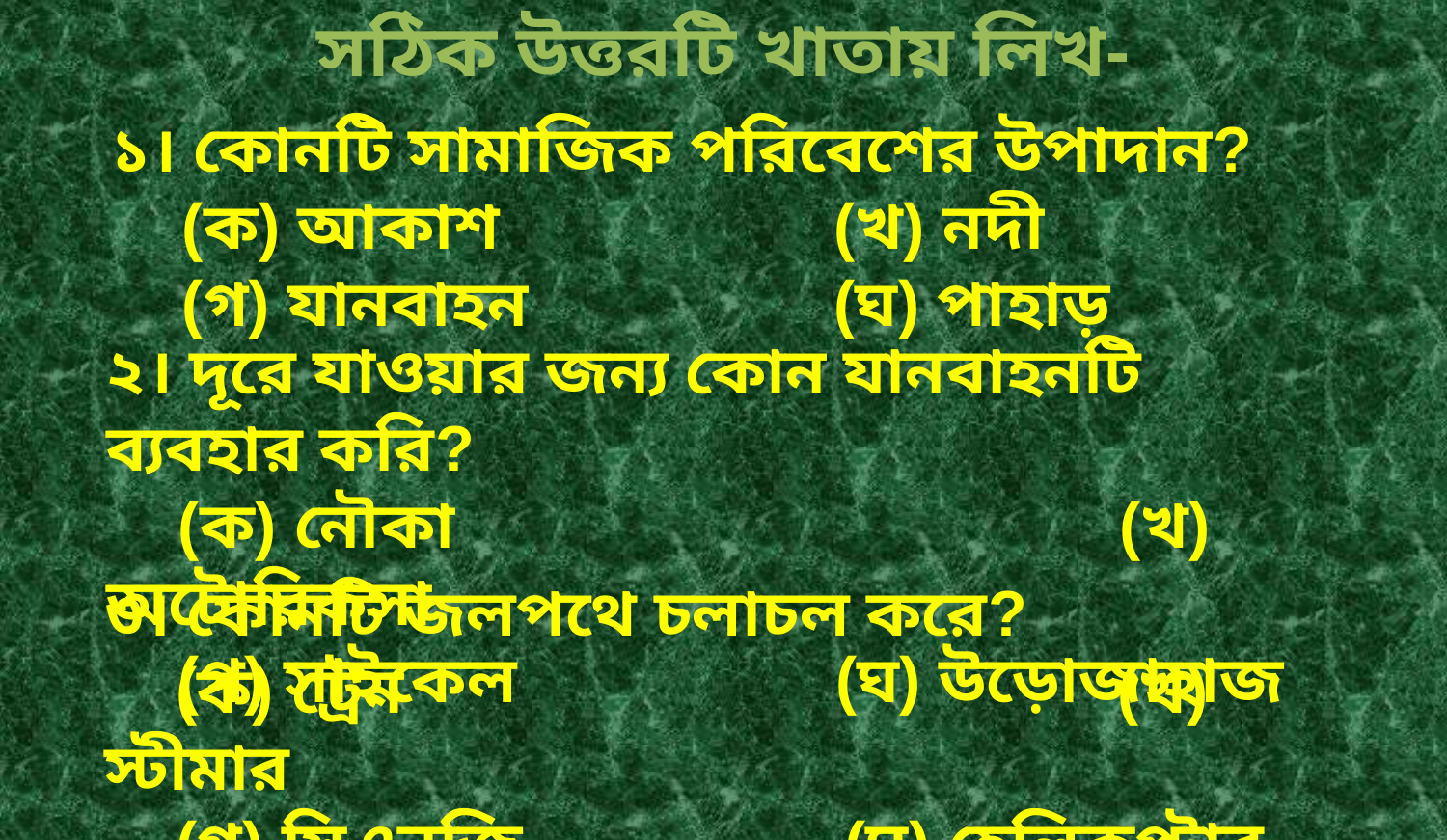

সঠিক উত্তরটি খাতায় লিখ-
১। কোনটি সামাজিক পরিবেশের উপাদান?
    (ক) আকাশ			(খ) নদী
    (গ) যানবাহন			(ঘ) পাহাড়
২। দূরে যাওয়ার জন্য কোন যানবাহনটি ব্যবহার করি?
    (ক) নৌকা	                  		(খ) অটোরিকসা
    (গ) সাইকেল		         (ঘ) উড়োজাহাজ
৩। কোনটি জলপথে চলাচল করে?
    (ক) ট্রেন		         		(খ) স্টীমার
    (গ) সিএনজি			 (ঘ) হেলিকপ্টার